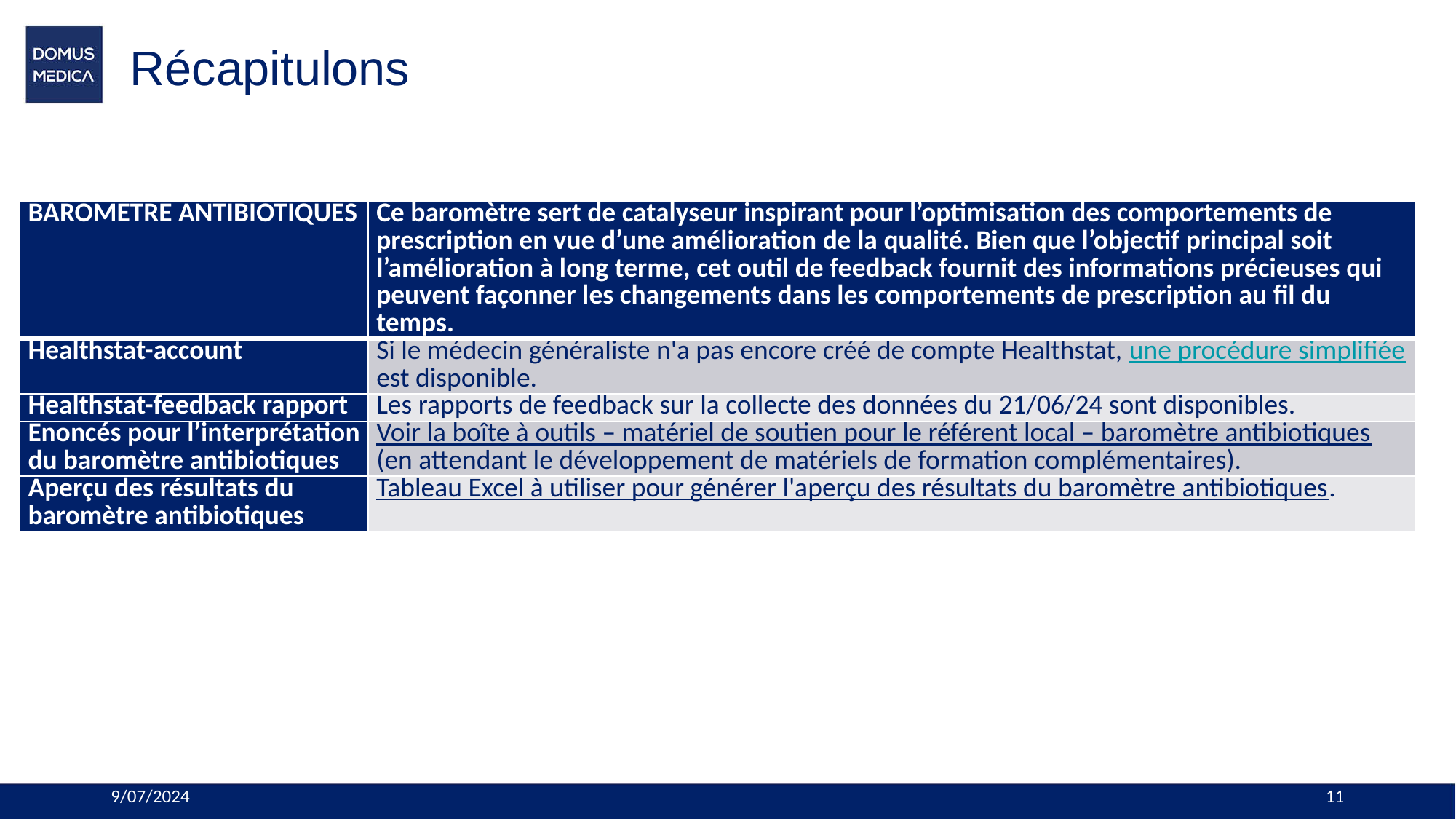

# Récapitulons
| BAROMETRE ANTIBIOTIQUES | Ce baromètre sert de catalyseur inspirant pour l’optimisation des comportements de prescription en vue d’une amélioration de la qualité. Bien que l’objectif principal soit l’amélioration à long terme, cet outil de feedback fournit des informations précieuses qui peuvent façonner les changements dans les comportements de prescription au fil du temps. |
| --- | --- |
| Healthstat-account | Si le médecin généraliste n'a pas encore créé de compte Healthstat, une procédure simplifiée est disponible. |
| Healthstat-feedback rapport | Les rapports de feedback sur la collecte des données du 21/06/24 sont disponibles. |
| Enoncés pour l’interprétation du baromètre antibiotiques | Voir la boîte à outils – matériel de soutien pour le référent local – baromètre antibiotiques (en attendant le développement de matériels de formation complémentaires). |
| Aperçu des résultats du baromètre antibiotiques | Tableau Excel à utiliser pour générer l'aperçu des résultats du baromètre antibiotiques. |
9/07/2024
11